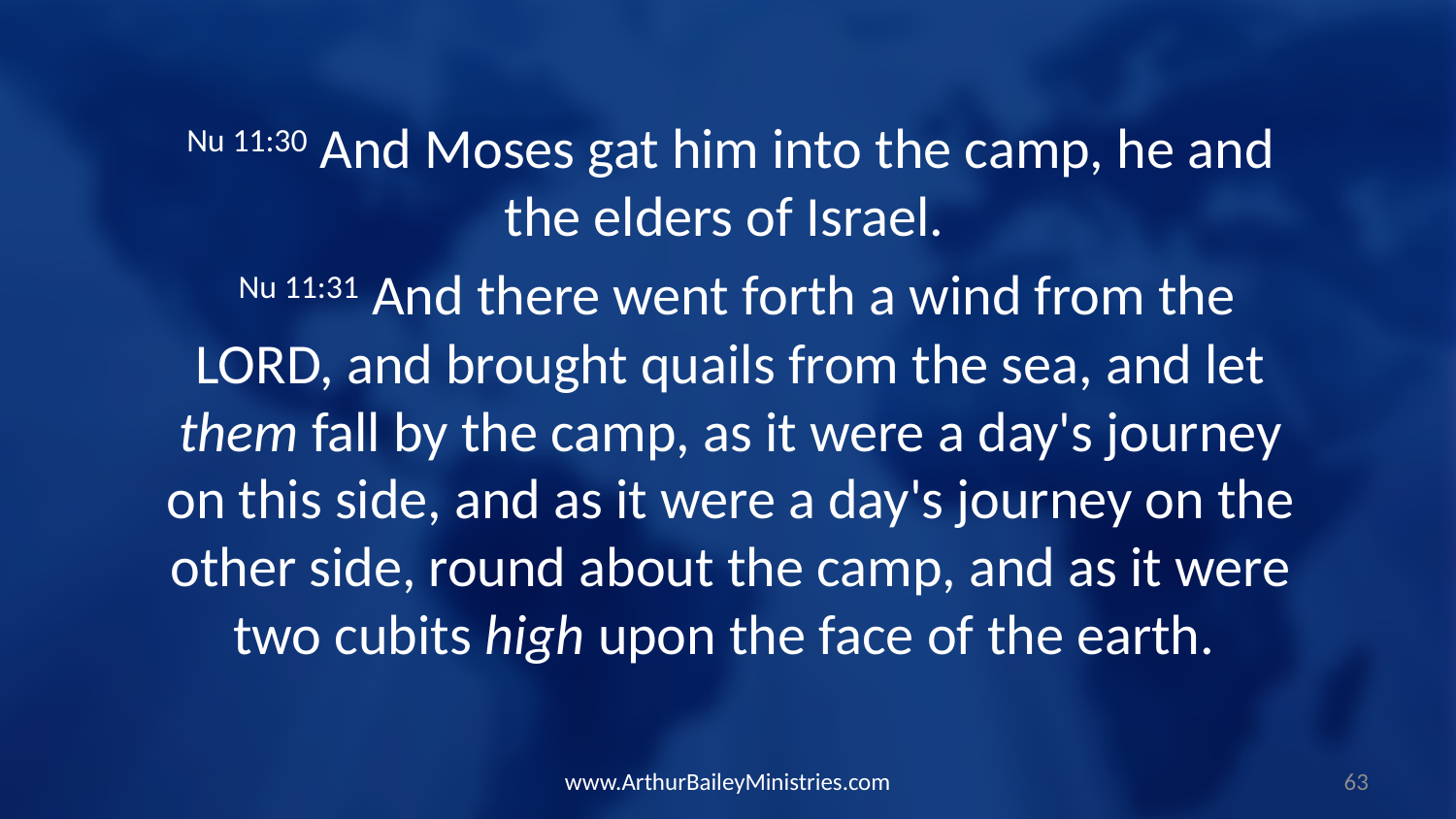

Nu 11:30 And Moses gat him into the camp, he and the elders of Israel.
 Nu 11:31 And there went forth a wind from the LORD, and brought quails from the sea, and let them fall by the camp, as it were a day's journey on this side, and as it were a day's journey on the other side, round about the camp, and as it were two cubits high upon the face of the earth.

www.ArthurBaileyMinistries.com
63